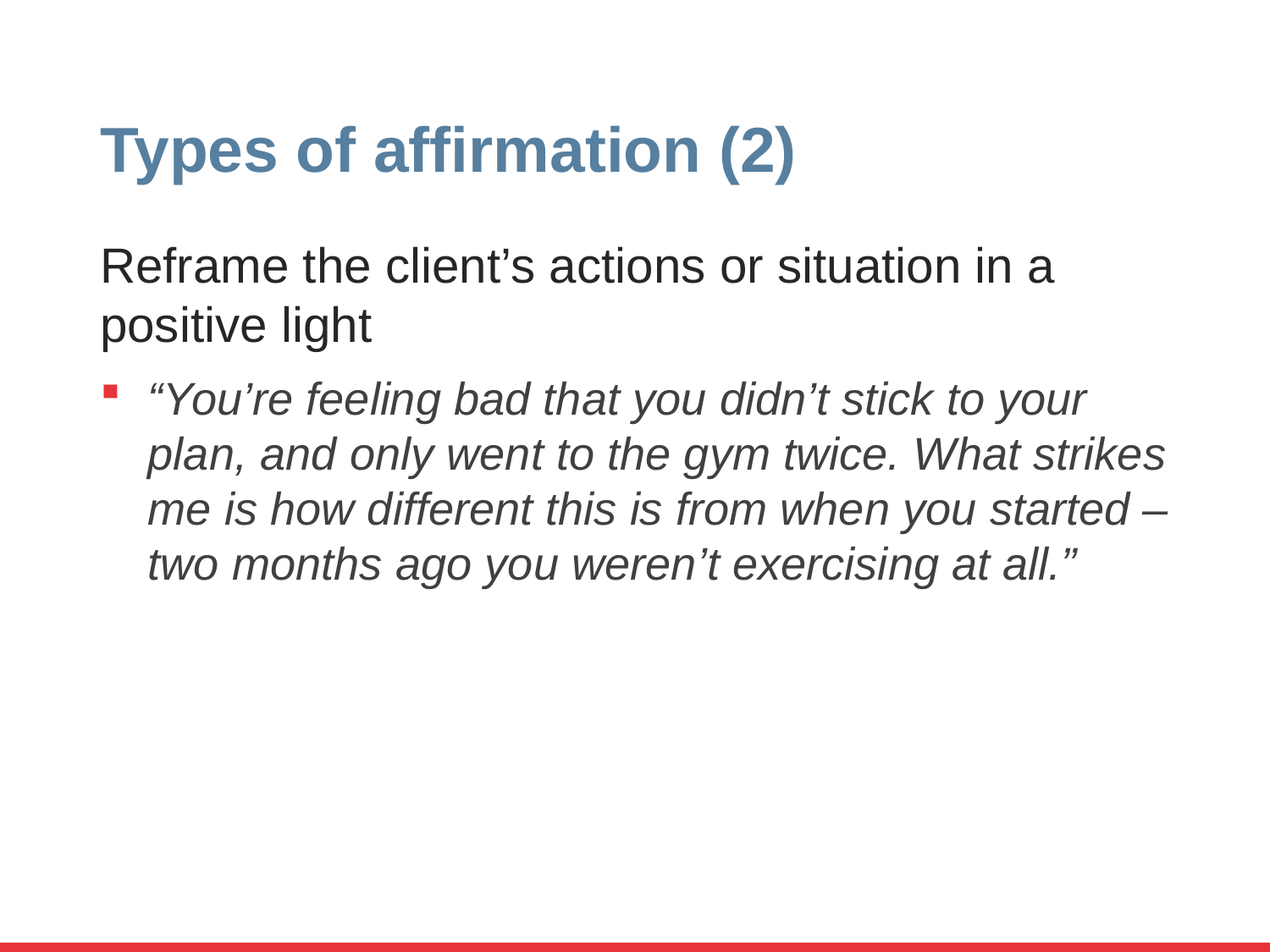

# Types of affirmation (2)
Reframe the client’s actions or situation in a positive light
“You’re feeling bad that you didn’t stick to your plan, and only went to the gym twice. What strikes me is how different this is from when you started – two months ago you weren’t exercising at all.”